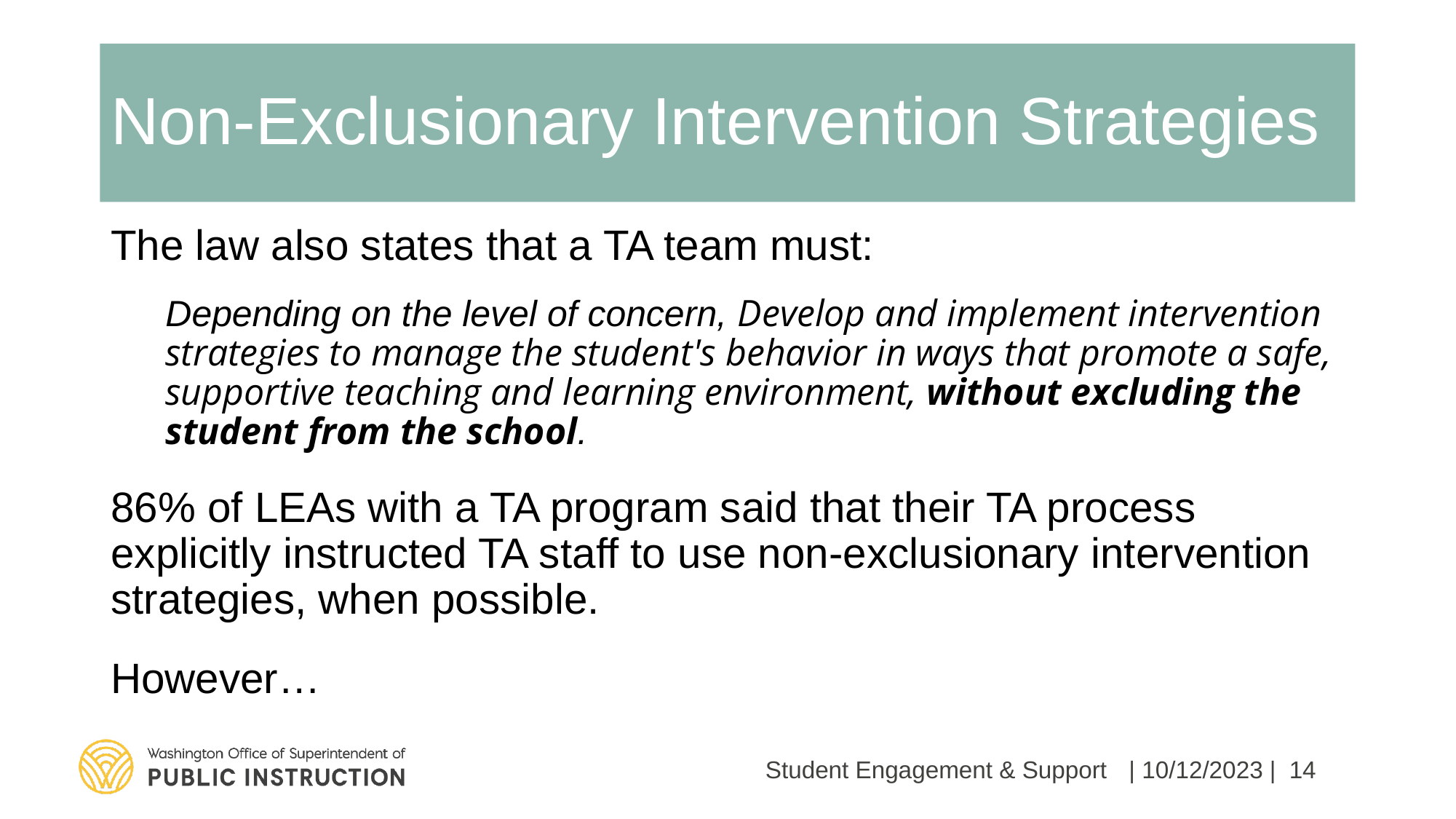

# Non-Exclusionary Intervention Strategies
The law also states that a TA team must:
Depending on the level of concern, Develop and implement intervention strategies to manage the student's behavior in ways that promote a safe, supportive teaching and learning environment, without excluding the student from the school.
86% of LEAs with a TA program said that their TA process explicitly instructed TA staff to use non-exclusionary intervention strategies, when possible.
However…
Student Engagement & Support
| 10/12/2023 |
14